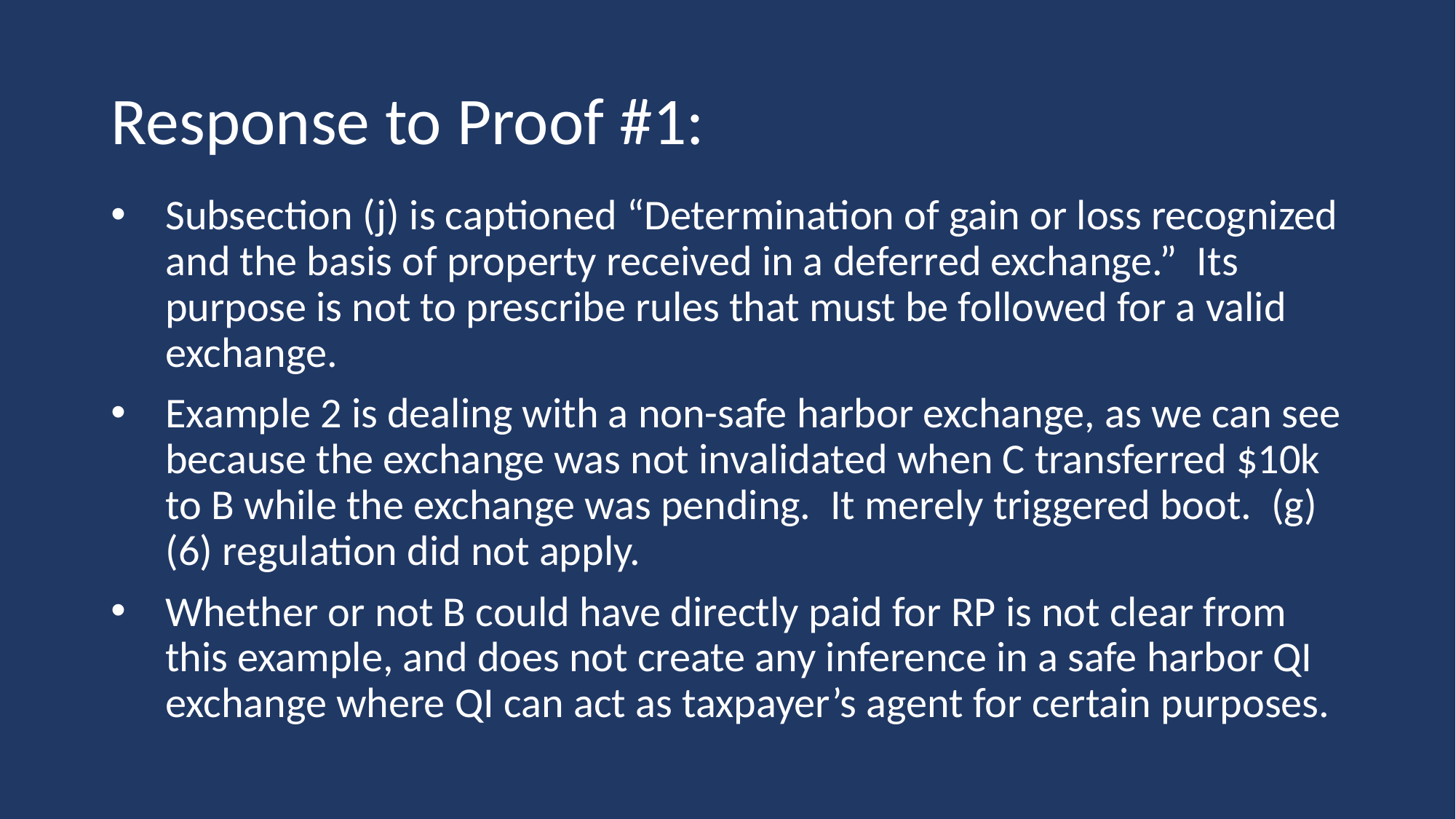

# Response to Proof #1:
Subsection (j) is captioned “Determination of gain or loss recognized and the basis of property received in a deferred exchange.”  Its purpose is not to prescribe rules that must be followed for a valid exchange.
Example 2 is dealing with a non-safe harbor exchange, as we can see because the exchange was not invalidated when C transferred $10k to B while the exchange was pending.  It merely triggered boot.  (g)(6) regulation did not apply.
Whether or not B could have directly paid for RP is not clear from this example, and does not create any inference in a safe harbor QI exchange where QI can act as taxpayer’s agent for certain purposes.